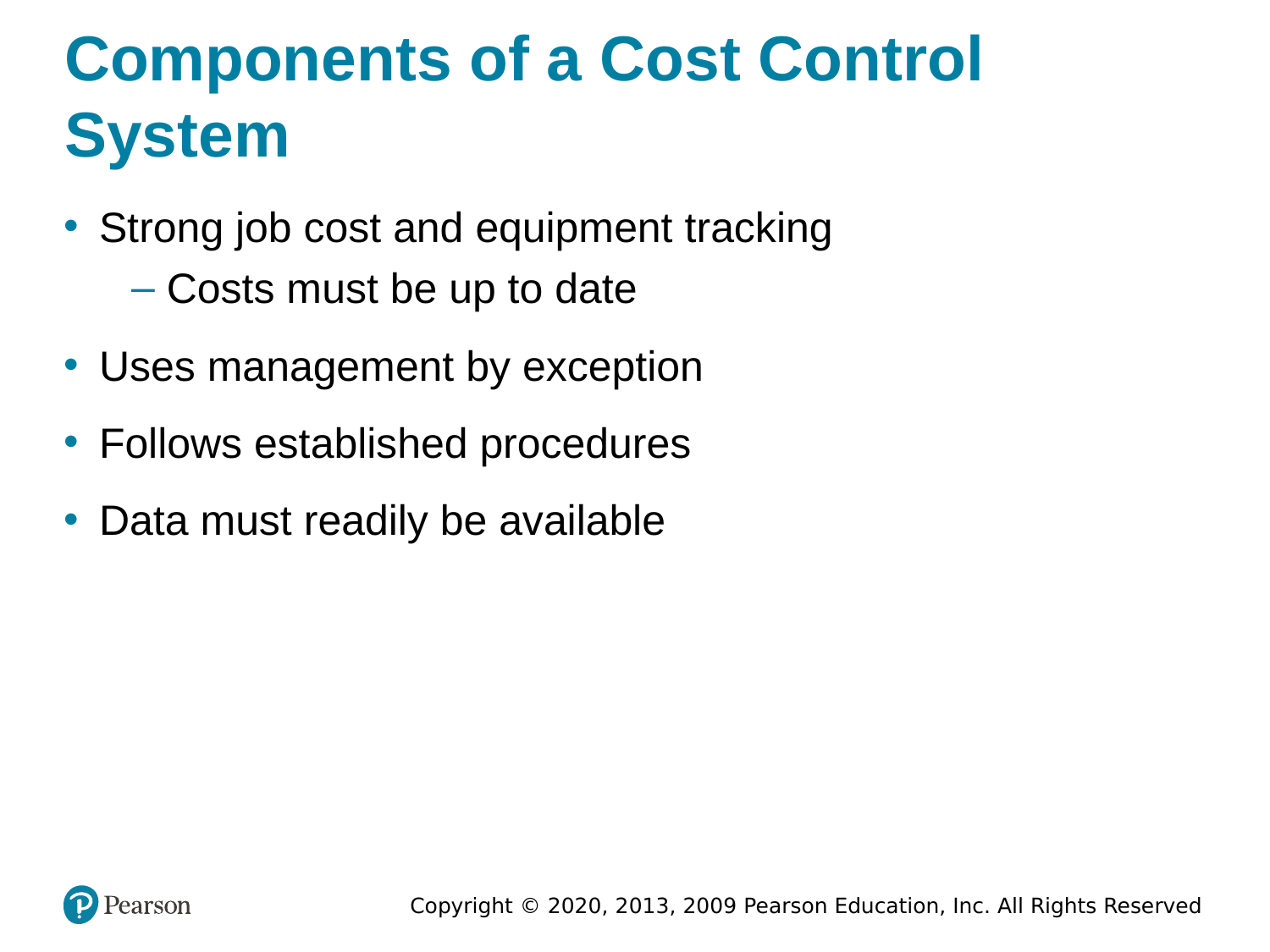

# Components of a Cost Control System
Strong job cost and equipment tracking
Costs must be up to date
Uses management by exception
Follows established procedures
Data must readily be available